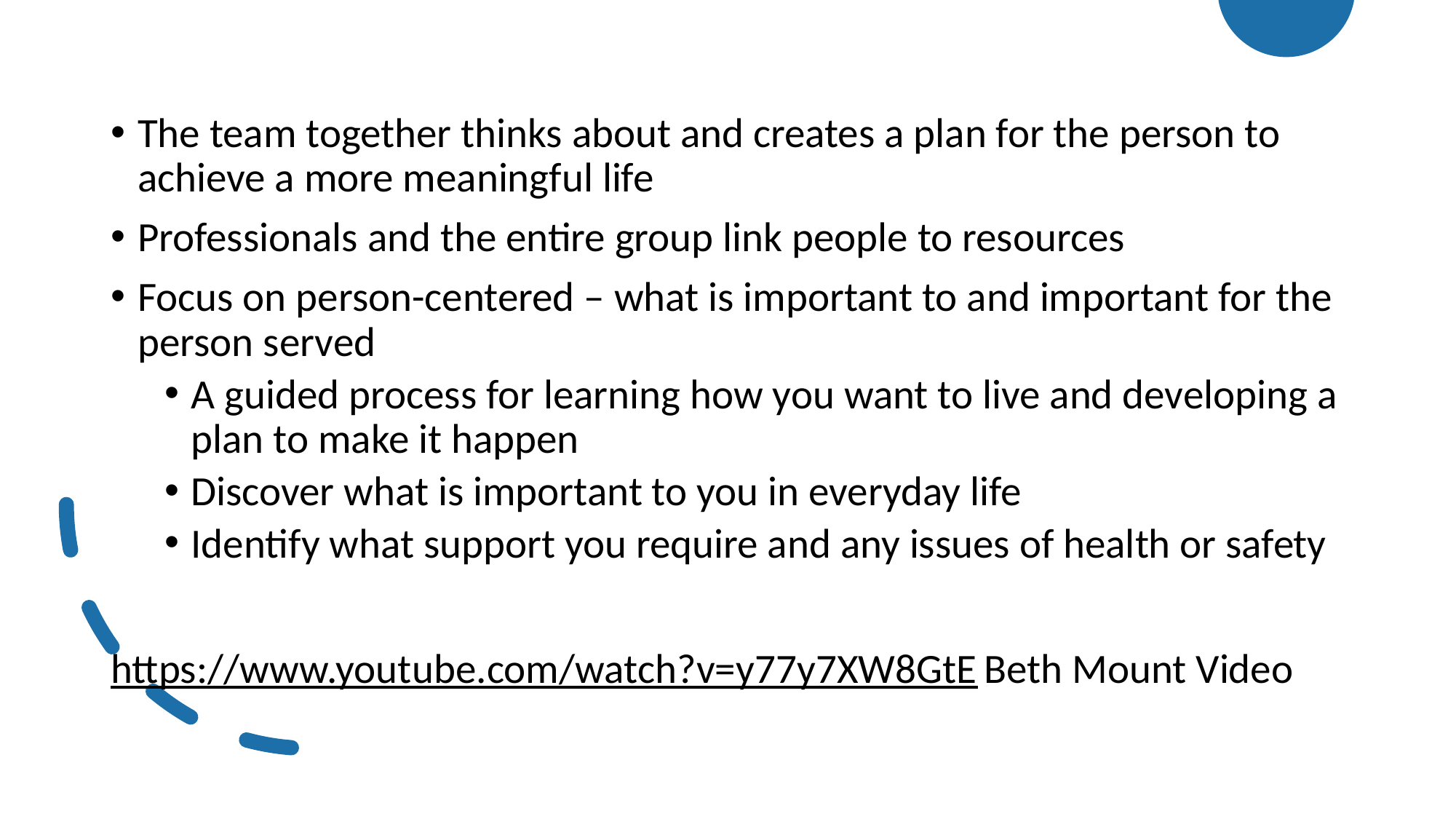

The team together thinks about and creates a plan for the person to achieve a more meaningful life
Professionals and the entire group link people to resources
Focus on person-centered – what is important to and important for the person served
A guided process for learning how you want to live and developing a plan to make it happen
Discover what is important to you in everyday life
Identify what support you require and any issues of health or safety

https://www.youtube.com/watch?v=y77y7XW8GtE Beth Mount Video